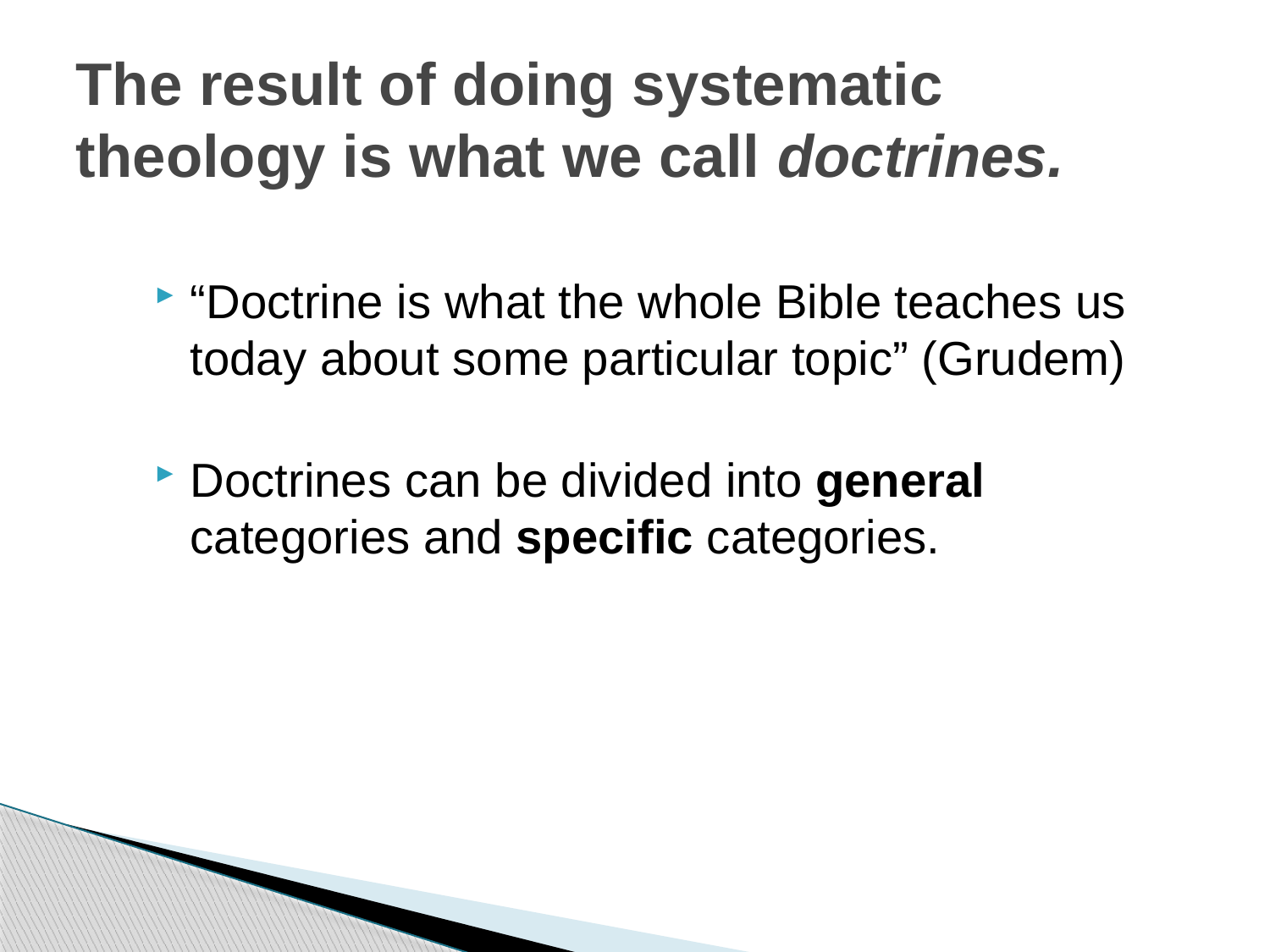

# The result of doing systematic theology is what we call doctrines.
“Doctrine is what the whole Bible teaches us today about some particular topic” (Grudem)
Doctrines can be divided into general categories and specific categories.